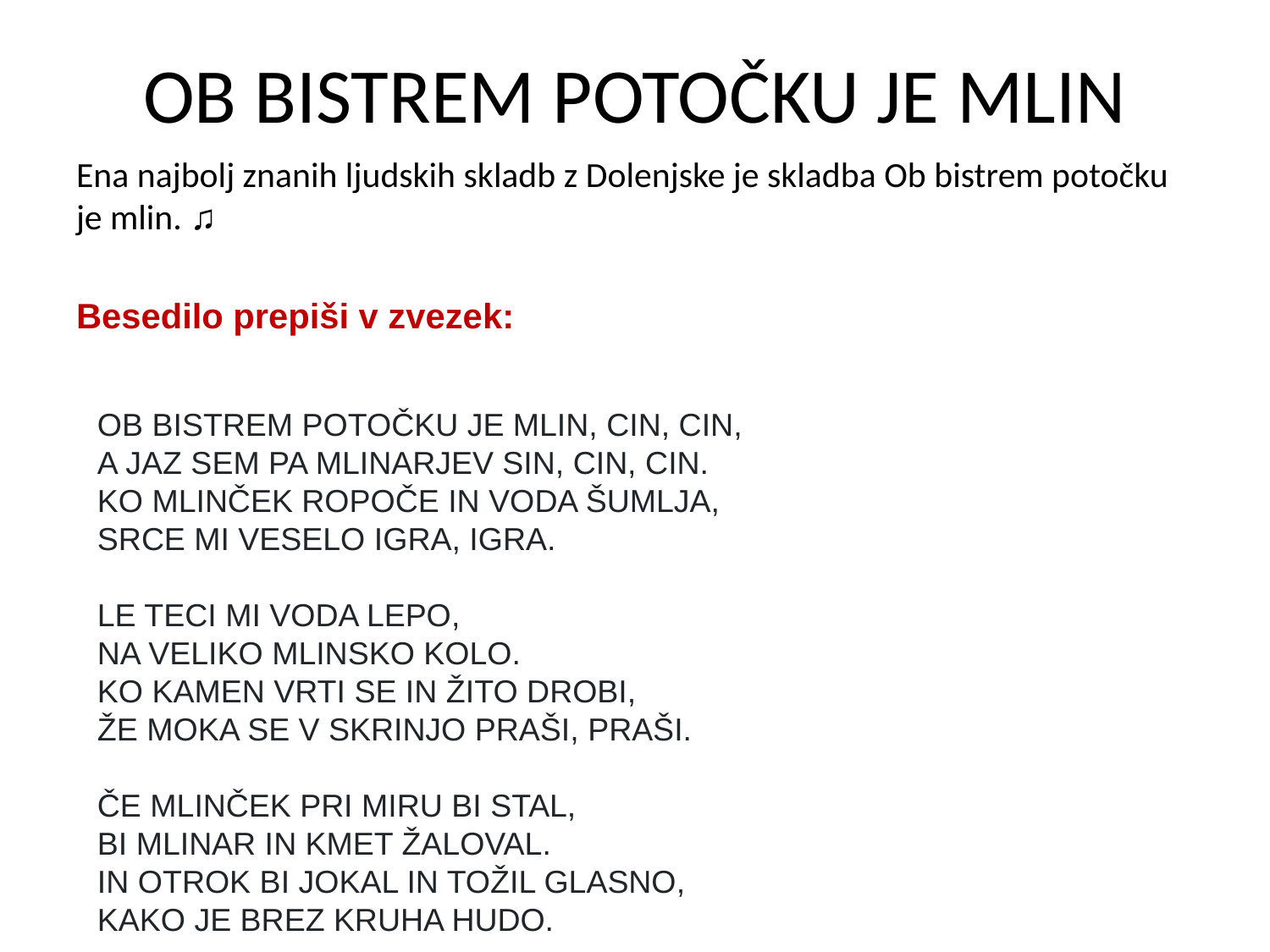

# OB BISTREM POTOČKU JE MLIN
Ena najbolj znanih ljudskih skladb z Dolenjske je skladba Ob bistrem potočku je mlin. ♫

Besedilo prepiši v zvezek:

OB BISTREM POTOČKU JE MLIN, CIN, CIN,
A JAZ SEM PA MLINARJEV SIN, CIN, CIN.
KO MLINČEK ROPOČE IN VODA ŠUMLJA,
SRCE MI VESELO IGRA, IGRA.

LE TECI MI VODA LEPO,
NA VELIKO MLINSKO KOLO.
KO KAMEN VRTI SE IN ŽITO DROBI,
ŽE MOKA SE V SKRINJO PRAŠI, PRAŠI.

ČE MLINČEK PRI MIRU BI STAL,
BI MLINAR IN KMET ŽALOVAL.
IN OTROK BI JOKAL IN TOŽIL GLASNO,
KAKO JE BREZ KRUHA HUDO.